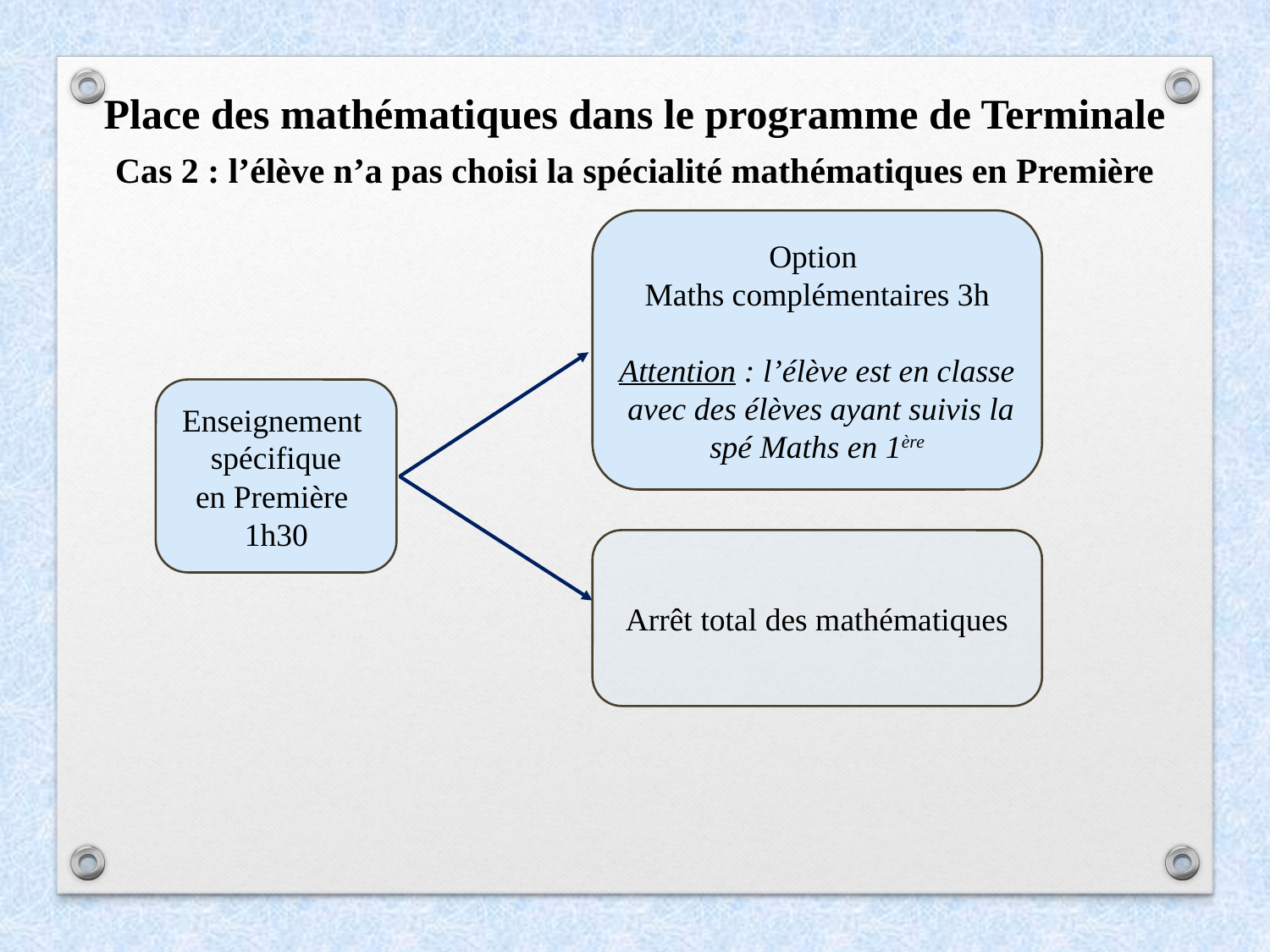

Place des mathématiques dans le programme de Terminale
Cas 2 : l’élève n’a pas choisi la spécialité mathématiques en Première
Option
Maths complémentaires 3h

Attention : l’élève est en classe  avec des élèves ayant suivis la spé Maths en 1ère

Enseignement
spécifique
en Première
1h30

Arrêt total des mathématiques